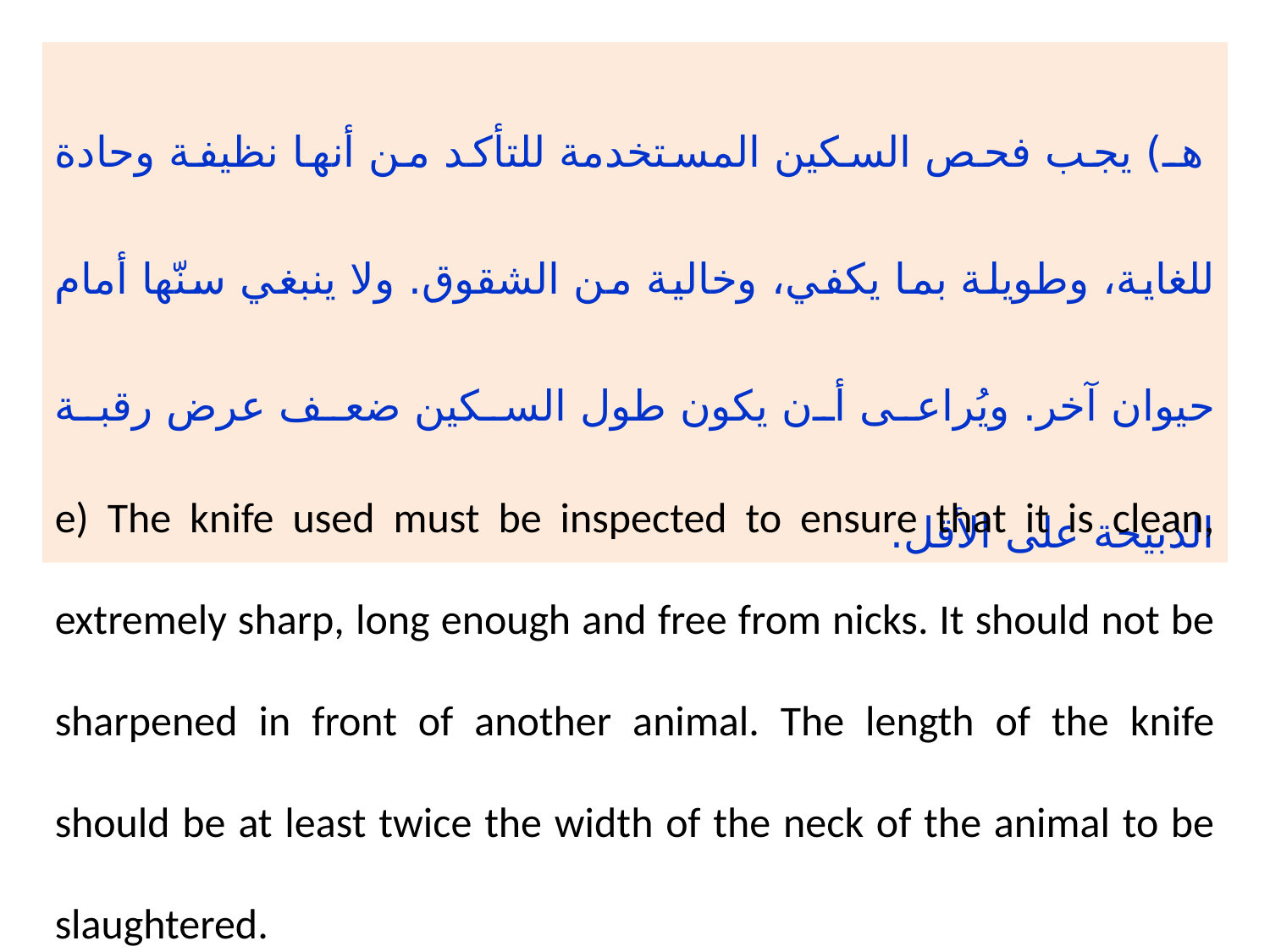

هـ) يجب فحص السكين المستخدمة للتأكد من أنها نظيفة وحادة للغاية، وطويلة بما يكفي، وخالية من الشقوق. ولا ينبغي سنّها أمام حيوان آخر. ويُراعى أن يكون طول السكين ضعف عرض رقبة الذبيحة على الأقل.
e) The knife used must be inspected to ensure that it is clean, extremely sharp, long enough and free from nicks. It should not be sharpened in front of another animal. The length of the knife should be at least twice the width of the neck of the animal to be slaughtered.